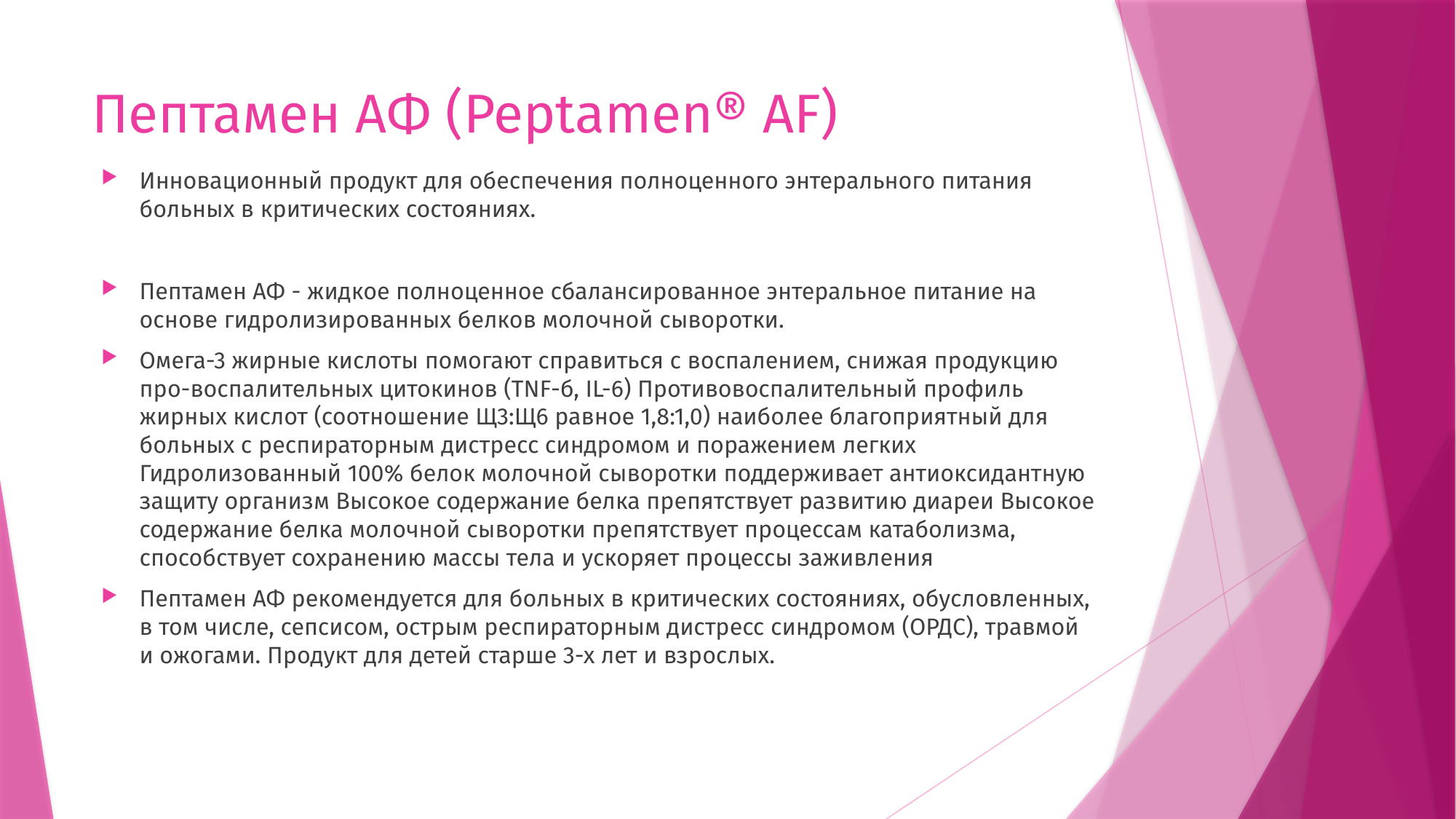

# Пептамен АФ (Peptamen® AF)
Инновационный продукт для обеспечения полноценного энтерального питания больных в критических состояниях.

Пептамен АФ - жидкое полноценное сбалансированное энтеральное питание на основе гидролизированных белков молочной сыворотки.
Омега-3 жирные кислоты помогают справиться с воспалением, снижая продукцию про-воспалительных цитокинов (TNF-б, IL-6) Противовоспалительный профиль жирных кислот (соотношение Щ3:Щ6 равное 1,8:1,0) наиболее благоприятный для больных с респираторным дистресс синдромом и поражением легких Гидролизованный 100% белок молочной сыворотки поддерживает антиоксидантную защиту организм Высокое содержание белка препятствует развитию диареи Высокое содержание белка молочной сыворотки препятствует процессам катаболизма, способствует сохранению массы тела и ускоряет процессы заживления
Пептамен АФ рекомендуется для больных в критических состояниях, обусловленных, в том числе, сепсисом, острым респираторным дистресс синдромом (ОРДС), травмой и ожогами. Продукт для детей старше 3-х лет и взрослых.